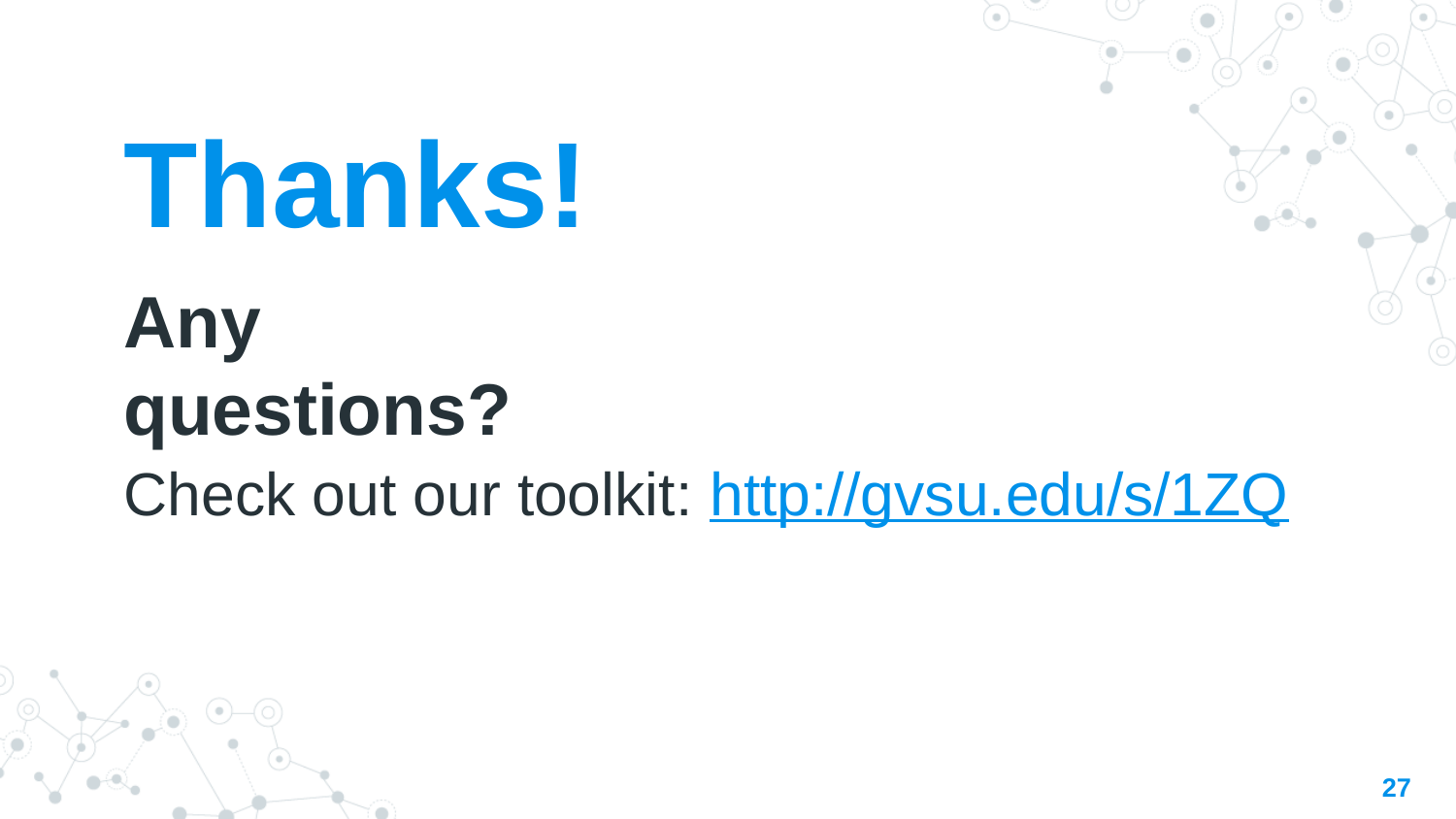

Thanks!
Any questions?
Check out our toolkit: http://gvsu.edu/s/1ZQ
27